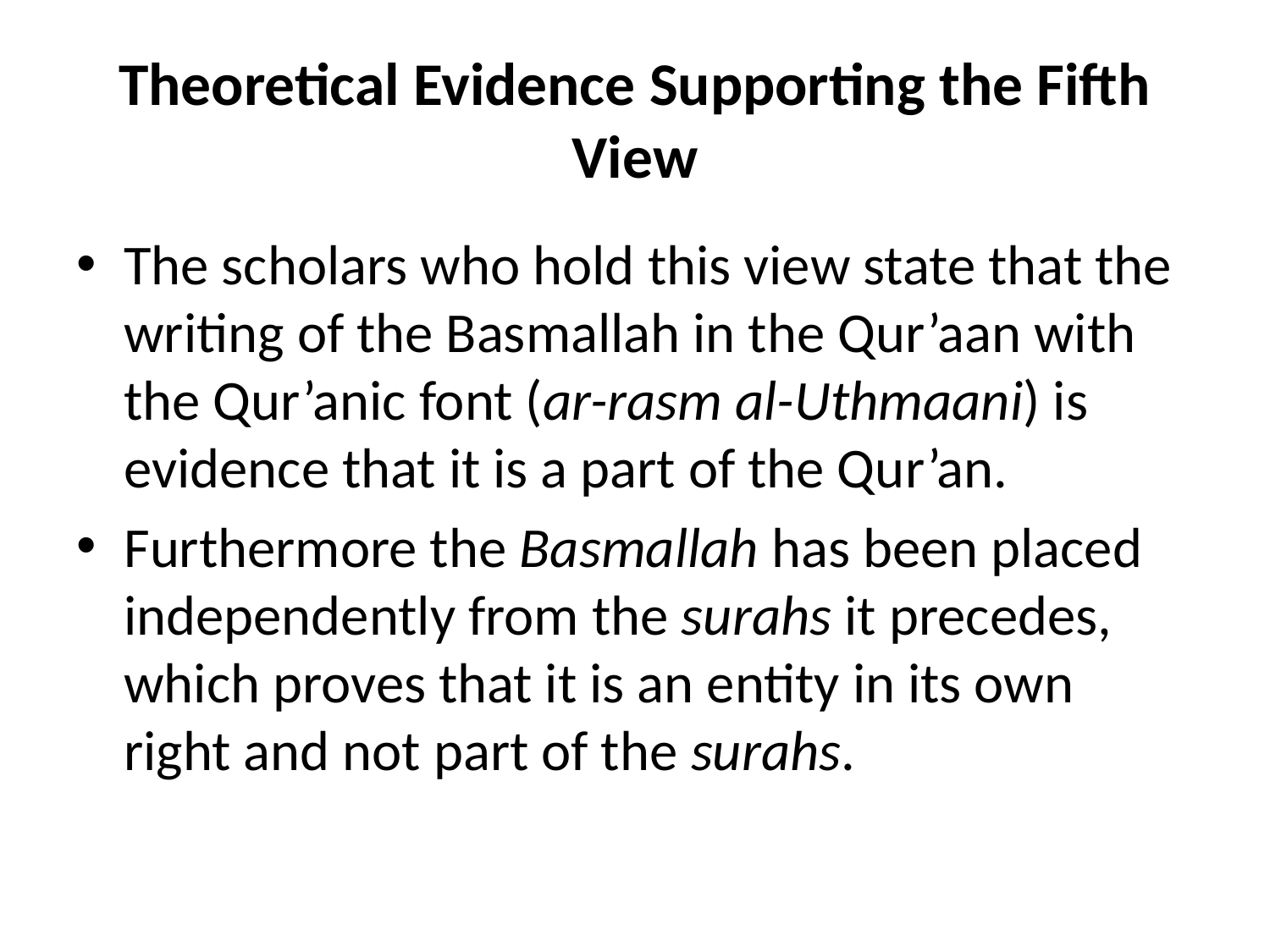

# Theoretical Evidence Supporting the Fifth View
The scholars who hold this view state that the writing of the Basmallah in the Qur’aan with the Qur’anic font (ar-rasm al-Uthmaani) is evidence that it is a part of the Qur’an.
Furthermore the Basmallah has been placed independently from the surahs it precedes, which proves that it is an entity in its own right and not part of the surahs.